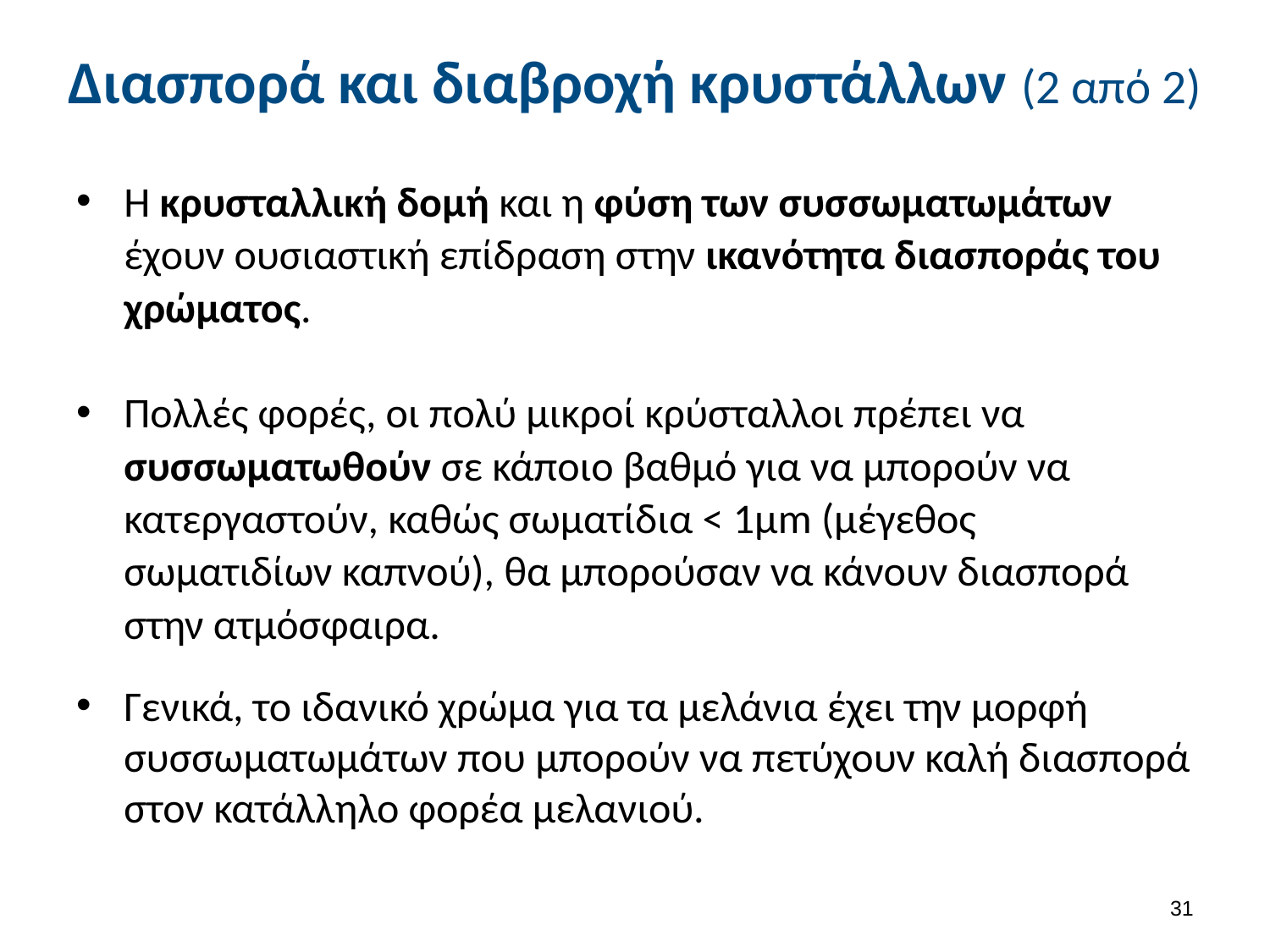

# Διασπορά και διαβροχή κρυστάλλων (2 από 2)
Η κρυσταλλική δομή και η φύση των συσσωματωμάτων έχουν ουσιαστική επίδραση στην ικανότητα διασποράς του χρώματος.
Πολλές φορές, οι πολύ μικροί κρύσταλλοι πρέπει να συσσωματωθούν σε κάποιο βαθμό για να μπορούν να κατεργαστούν, καθώς σωματίδια < 1μm (μέγεθος σωματιδίων καπνού), θα μπορούσαν να κάνουν διασπορά στην ατμόσφαιρα.
Γενικά, το ιδανικό χρώμα για τα μελάνια έχει την μορφή συσσωματωμάτων που μπορούν να πετύχουν καλή διασπορά στον κατάλληλο φορέα μελανιού.

31